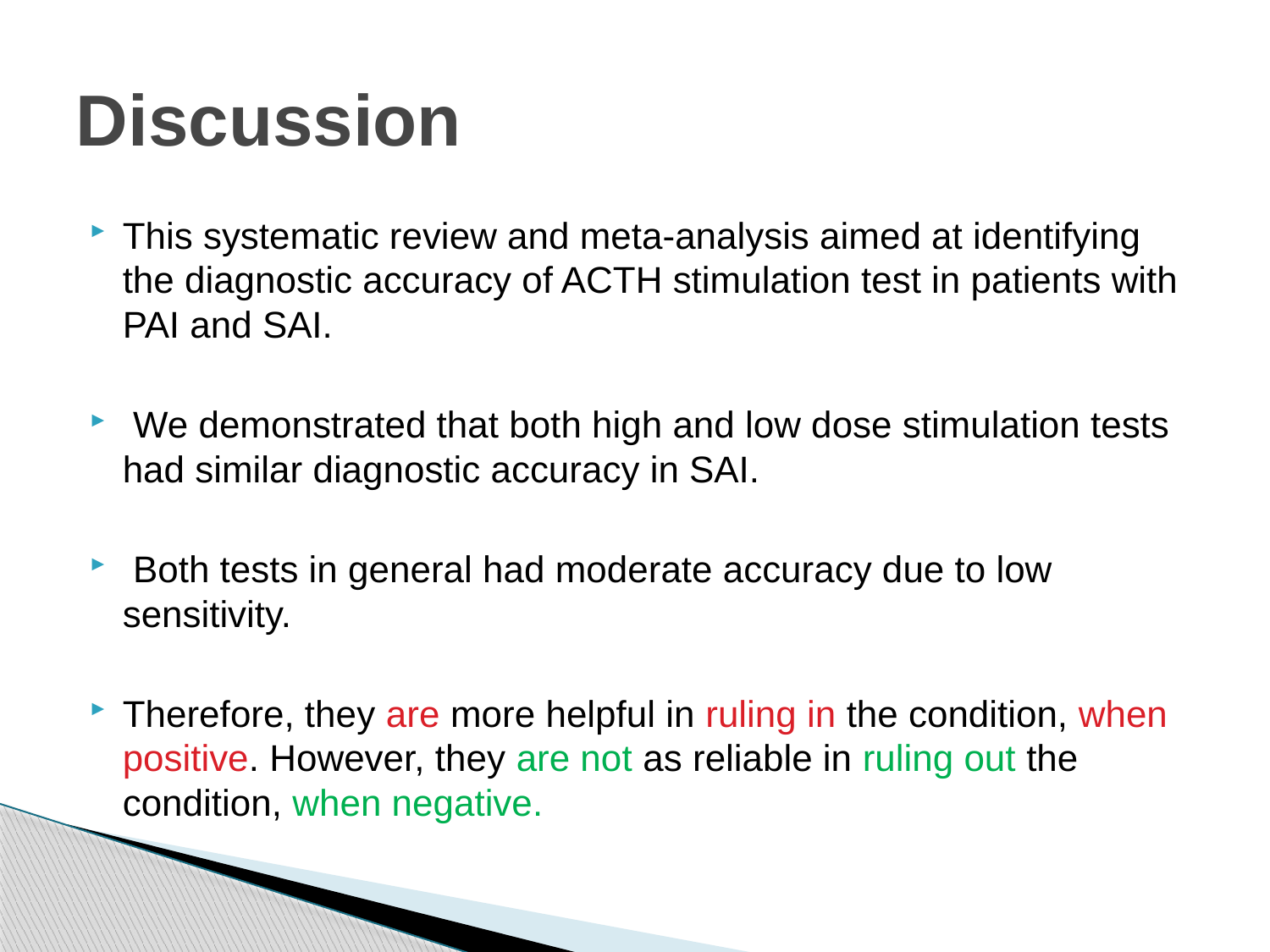

# Discussion
This systematic review and meta-analysis aimed at identifying the diagnostic accuracy of ACTH stimulation test in patients with PAI and SAI.

 We demonstrated that both high and low dose stimulation tests had similar diagnostic accuracy in SAI.

 Both tests in general had moderate accuracy due to low sensitivity.

Therefore, they are more helpful in ruling in the condition, when positive. However, they are not as reliable in ruling out the condition, when negative.